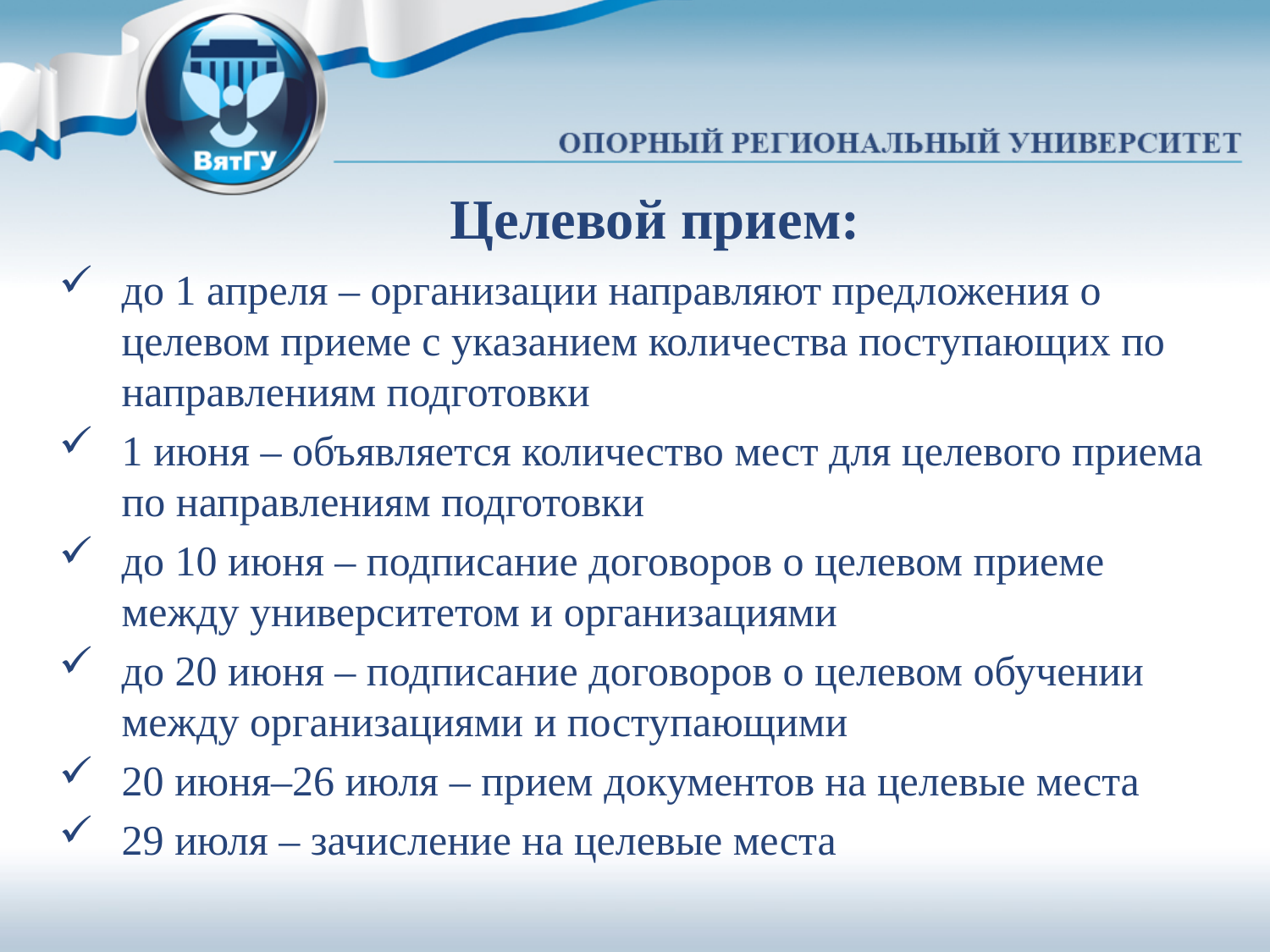

Целевой прием:
до 1 апреля – организации направляют предложения о целевом приеме с указанием количества поступающих по направлениям подготовки
1 июня – объявляется количество мест для целевого приема по направлениям подготовки
до 10 июня – подписание договоров о целевом приеме между университетом и организациями
до 20 июня – подписание договоров о целевом обучении между организациями и поступающими
20 июня–26 июля – прием документов на целевые места
29 июля – зачисление на целевые места